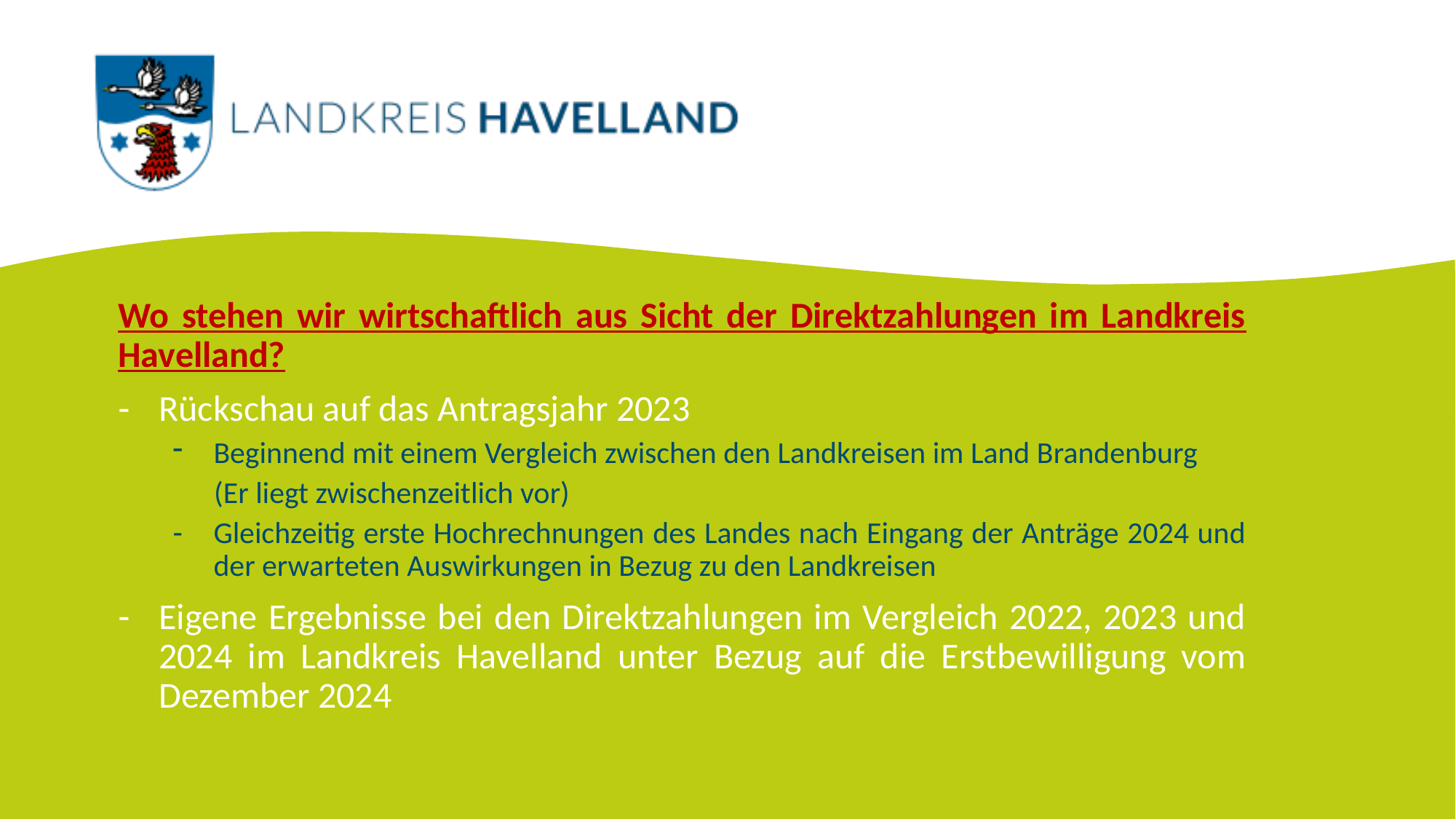

Wo stehen wir wirtschaftlich aus Sicht der Direktzahlungen im Landkreis Havelland?
Rückschau auf das Antragsjahr 2023
Beginnend mit einem Vergleich zwischen den Landkreisen im Land Brandenburg
      (Er liegt zwischenzeitlich vor)
Gleichzeitig erste Hochrechnungen des Landes nach Eingang der Anträge 2024 und der erwarteten Auswirkungen in Bezug zu den Landkreisen
Eigene Ergebnisse bei den Direktzahlungen im Vergleich 2022, 2023 und 2024 im Landkreis Havelland unter Bezug auf die Erstbewilligung vom Dezember 2024